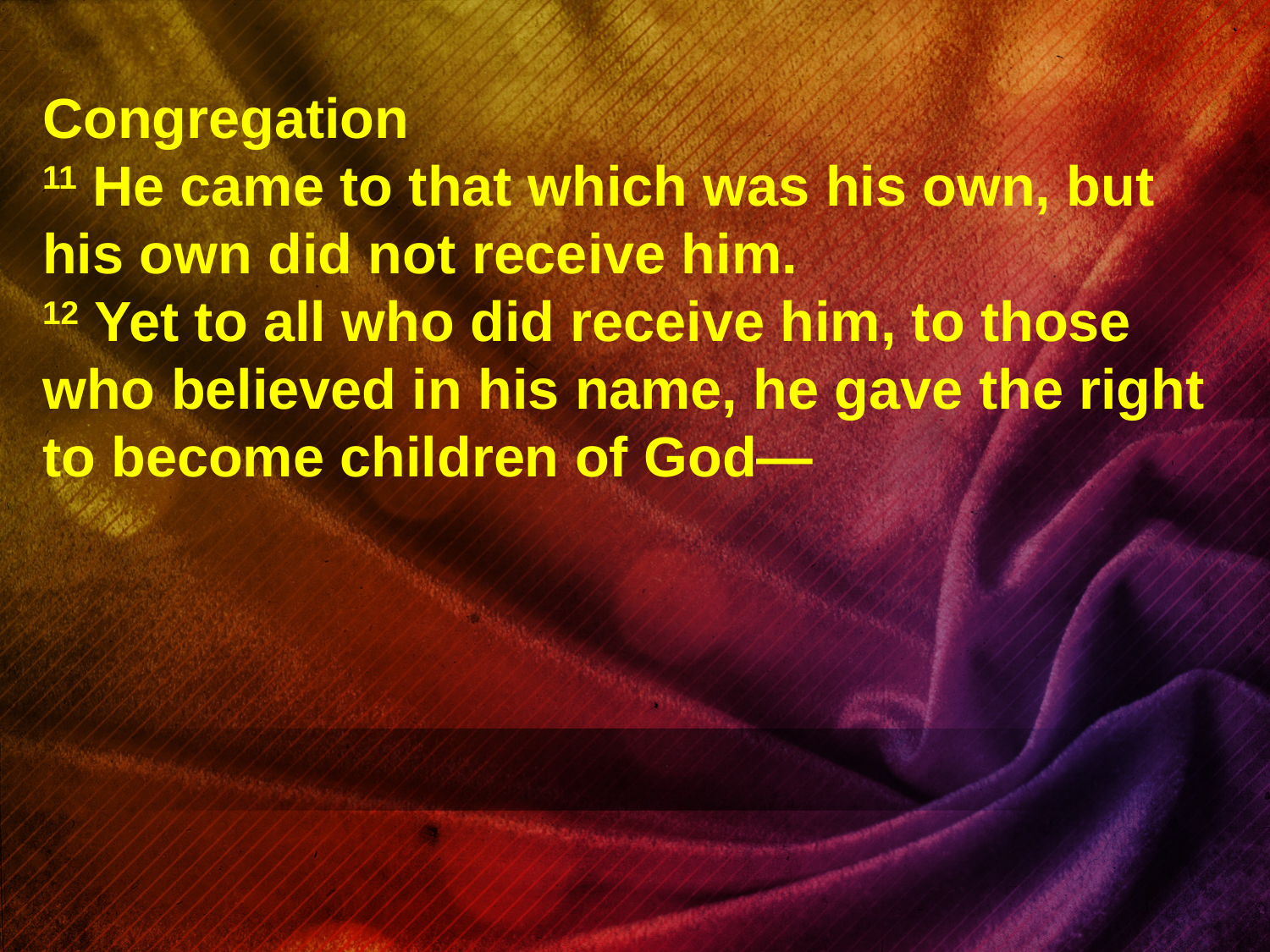

Congregation
11 He came to that which was his own, but his own did not receive him.
12 Yet to all who did receive him, to those who believed in his name, he gave the right to become children of God—